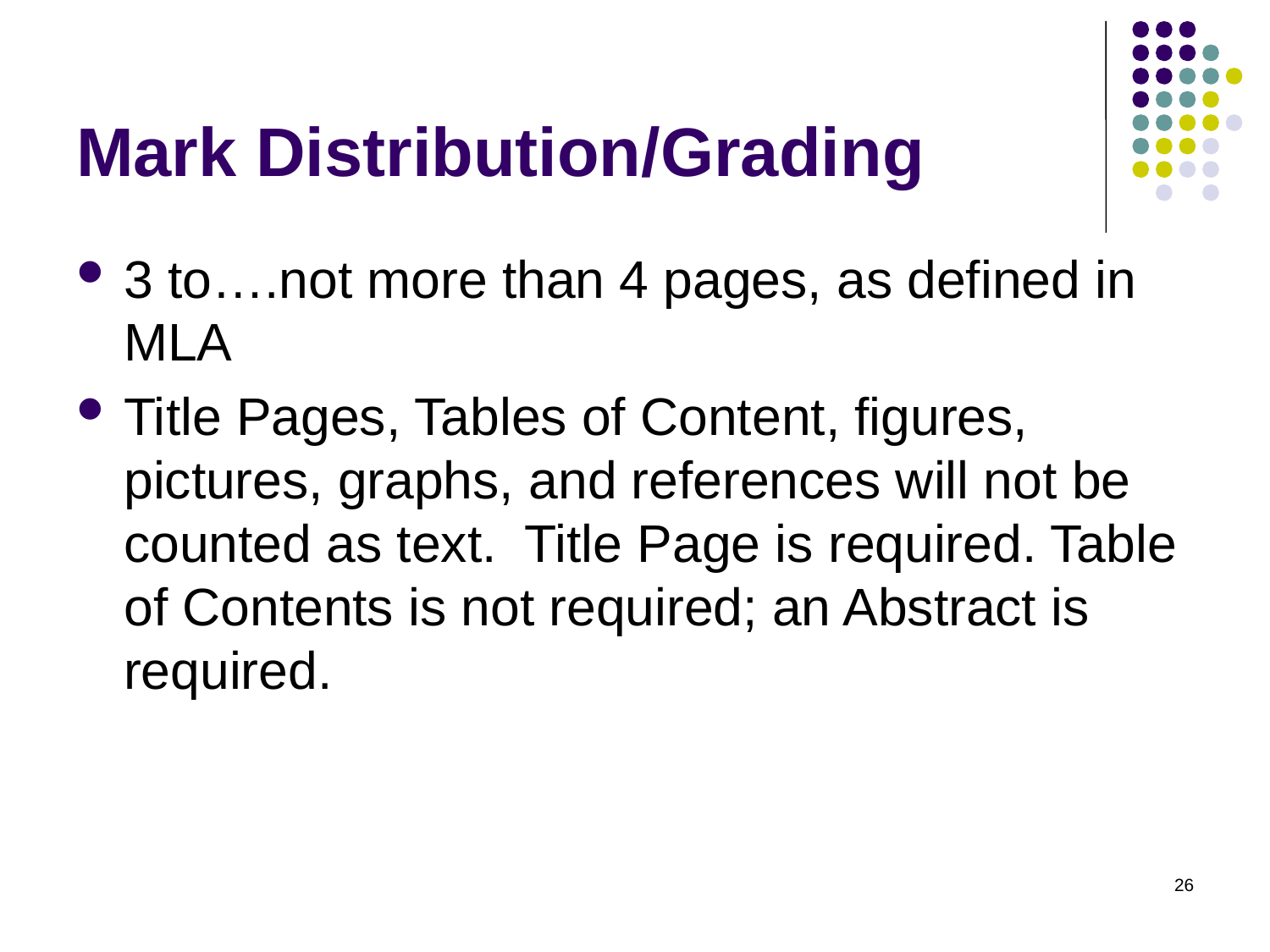

# Mark Distribution/Grading
3 to….not more than 4 pages, as defined in MLA
Title Pages, Tables of Content, figures, pictures, graphs, and references will not be counted as text.  Title Page is required. Table of Contents is not required; an Abstract is required.
26